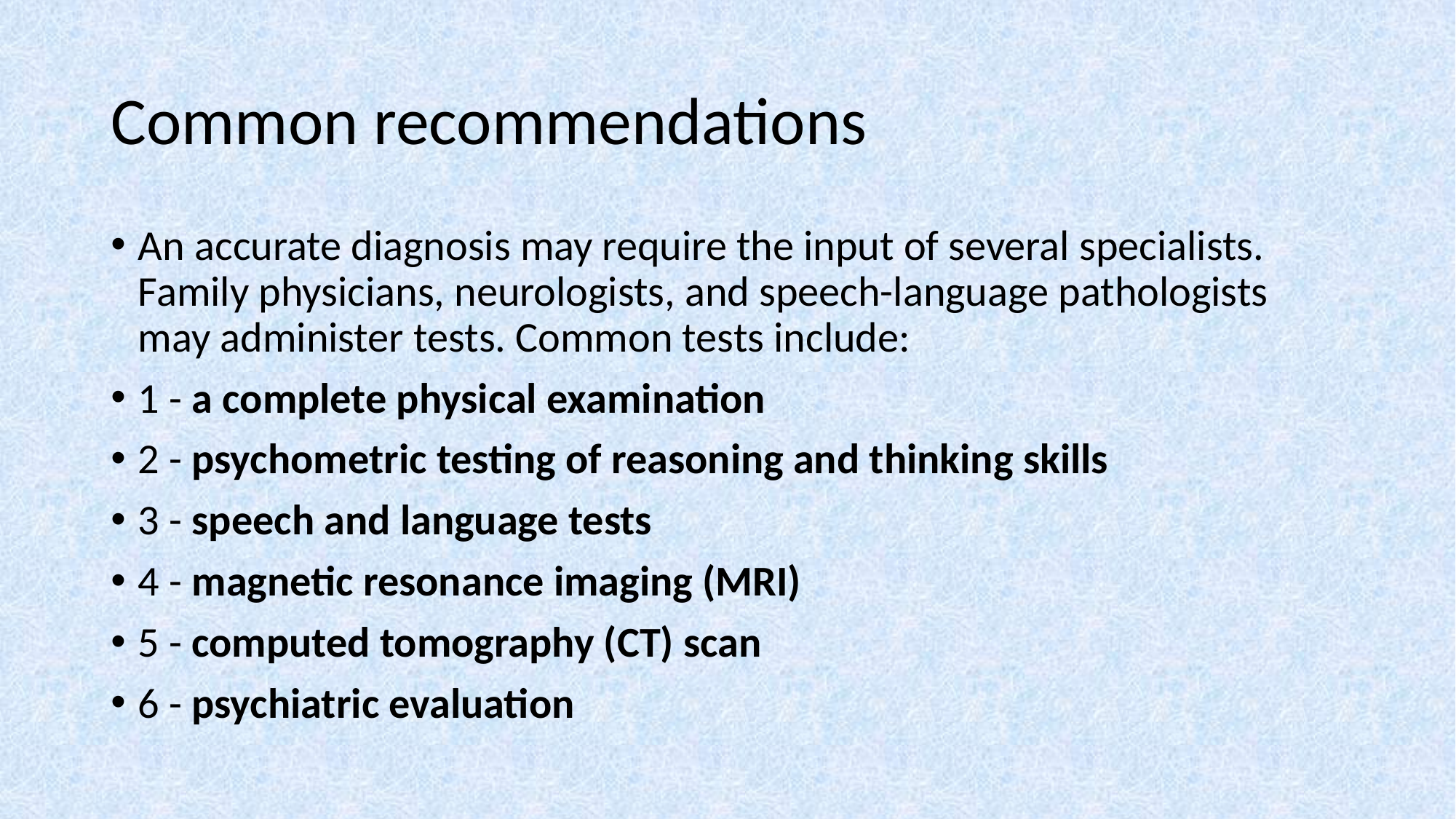

# Common recommendations
An accurate diagnosis may require the input of several specialists. Family physicians, neurologists, and speech-language pathologists may administer tests. Common tests include:
1 - a complete physical examination
2 - psychometric testing of reasoning and thinking skills
3 - speech and language tests
4 - magnetic resonance imaging (MRI)
5 - computed tomography (CT) scan
6 - psychiatric evaluation